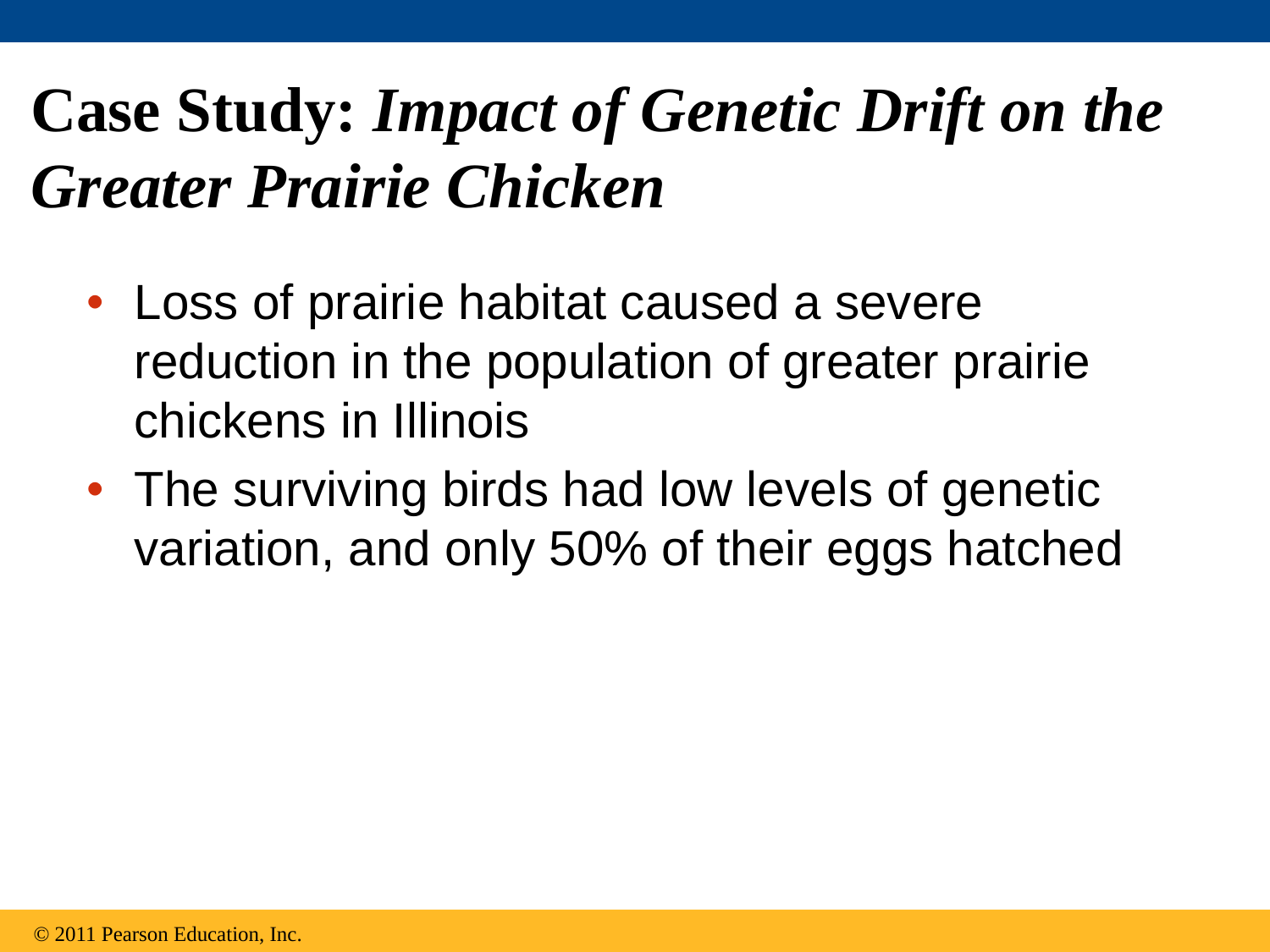

# Case Study: Impact of Genetic Drift on the Greater Prairie Chicken
Loss of prairie habitat caused a severe reduction in the population of greater prairie chickens in Illinois
The surviving birds had low levels of genetic variation, and only 50% of their eggs hatched

© 2011 Pearson Education, Inc.